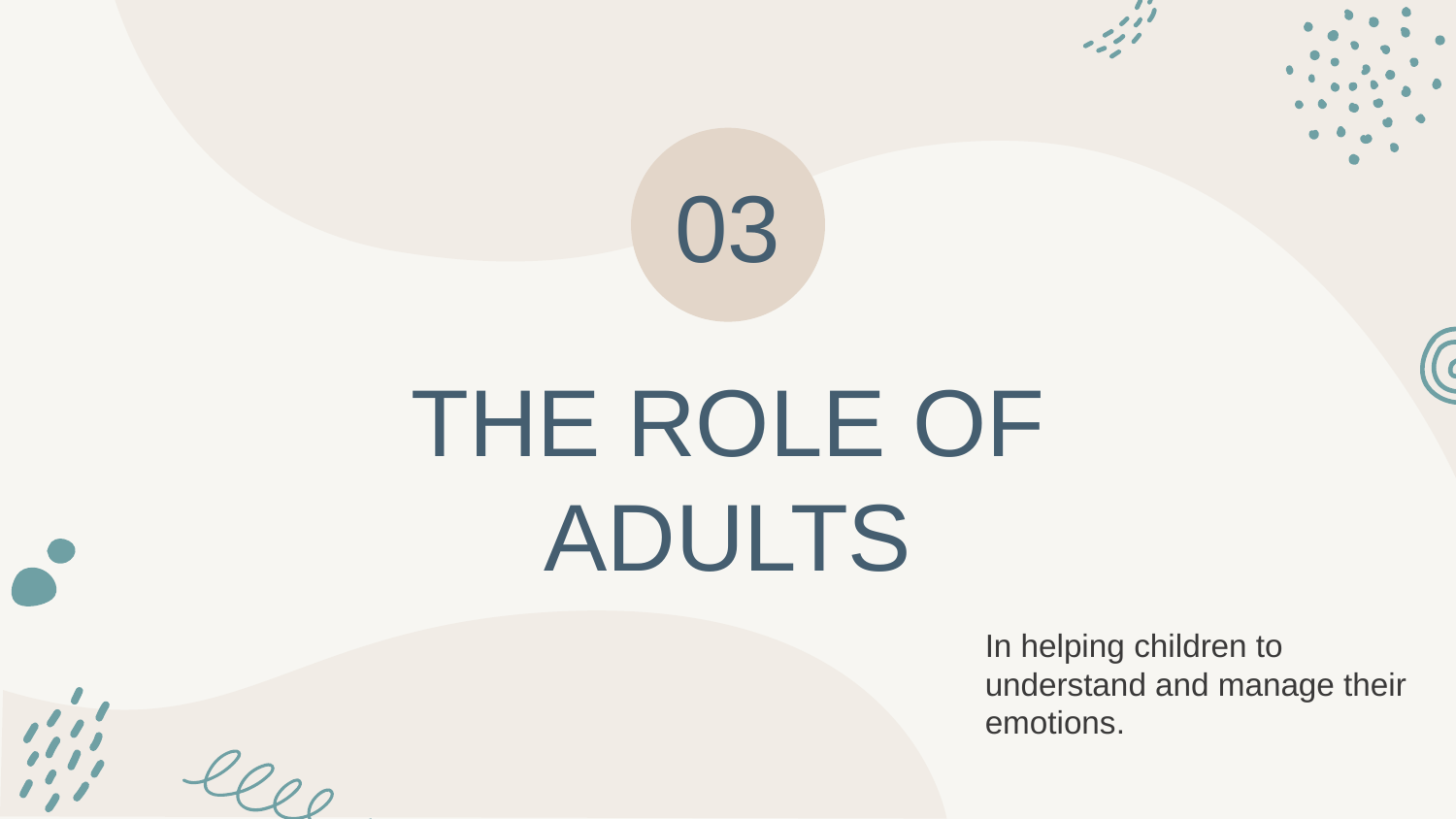

03
# THE ROLE OF ADULTS
In helping children to understand and manage their emotions.